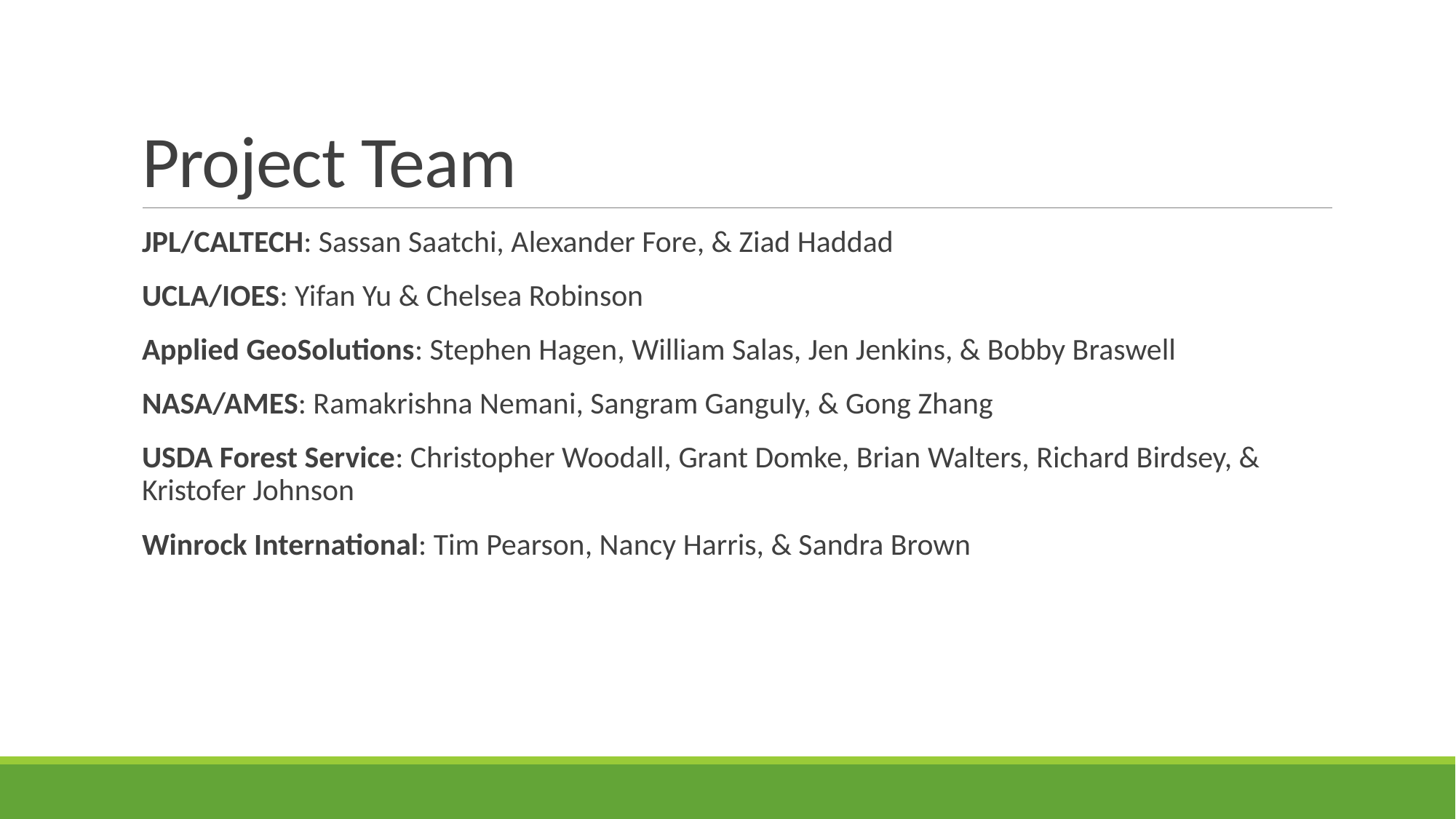

# Project Team
JPL/CALTECH: Sassan Saatchi, Alexander Fore, & Ziad Haddad
UCLA/IOES: Yifan Yu & Chelsea Robinson
Applied GeoSolutions: Stephen Hagen, William Salas, Jen Jenkins, & Bobby Braswell
NASA/AMES: Ramakrishna Nemani, Sangram Ganguly, & Gong Zhang
USDA Forest Service: Christopher Woodall, Grant Domke, Brian Walters, Richard Birdsey, & Kristofer Johnson
Winrock International: Tim Pearson, Nancy Harris, & Sandra Brown